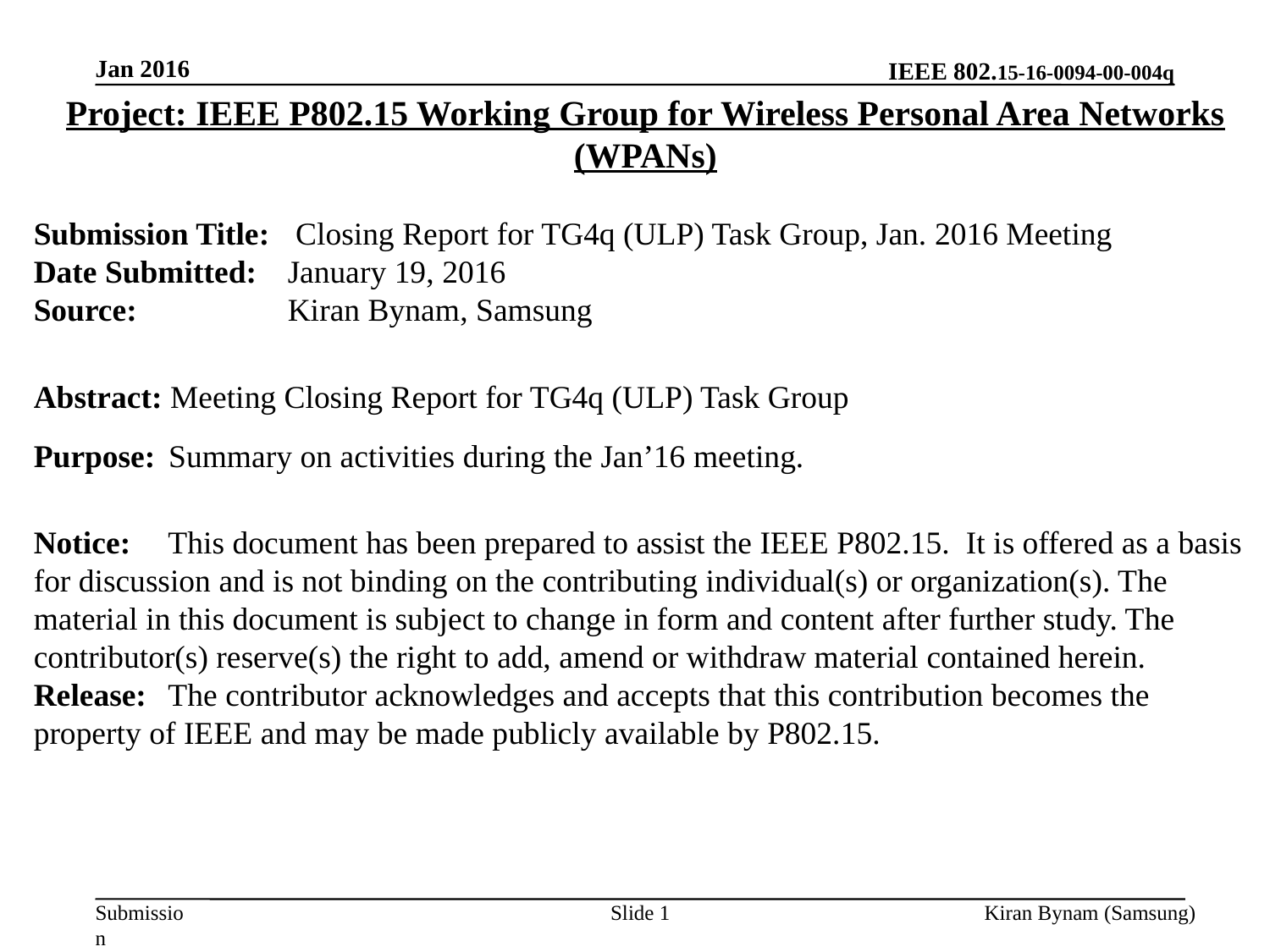

Jan 2016
Project: IEEE P802.15 Working Group for Wireless Personal Area Networks (WPANs)

Submission Title:	 Closing Report for TG4q (ULP) Task Group, Jan. 2016 Meeting
Date Submitted:	January 19, 2016
Source: 		Kiran Bynam, Samsung

Abstract: Meeting Closing Report for TG4q (ULP) Task Group
Purpose:	 Summary on activities during the Jan’16 meeting.

Notice:	 This document has been prepared to assist the IEEE P802.15.  It is offered as a basis for discussion and is not binding on the contributing individual(s) or organization(s). The material in this document is subject to change in form and content after further study. The contributor(s) reserve(s) the right to add, amend or withdraw material contained herein.
Release:	 The contributor acknowledges and accepts that this contribution becomes the property of IEEE and may be made publicly available by P802.15.
Slide 1
Kiran Bynam (Samsung)